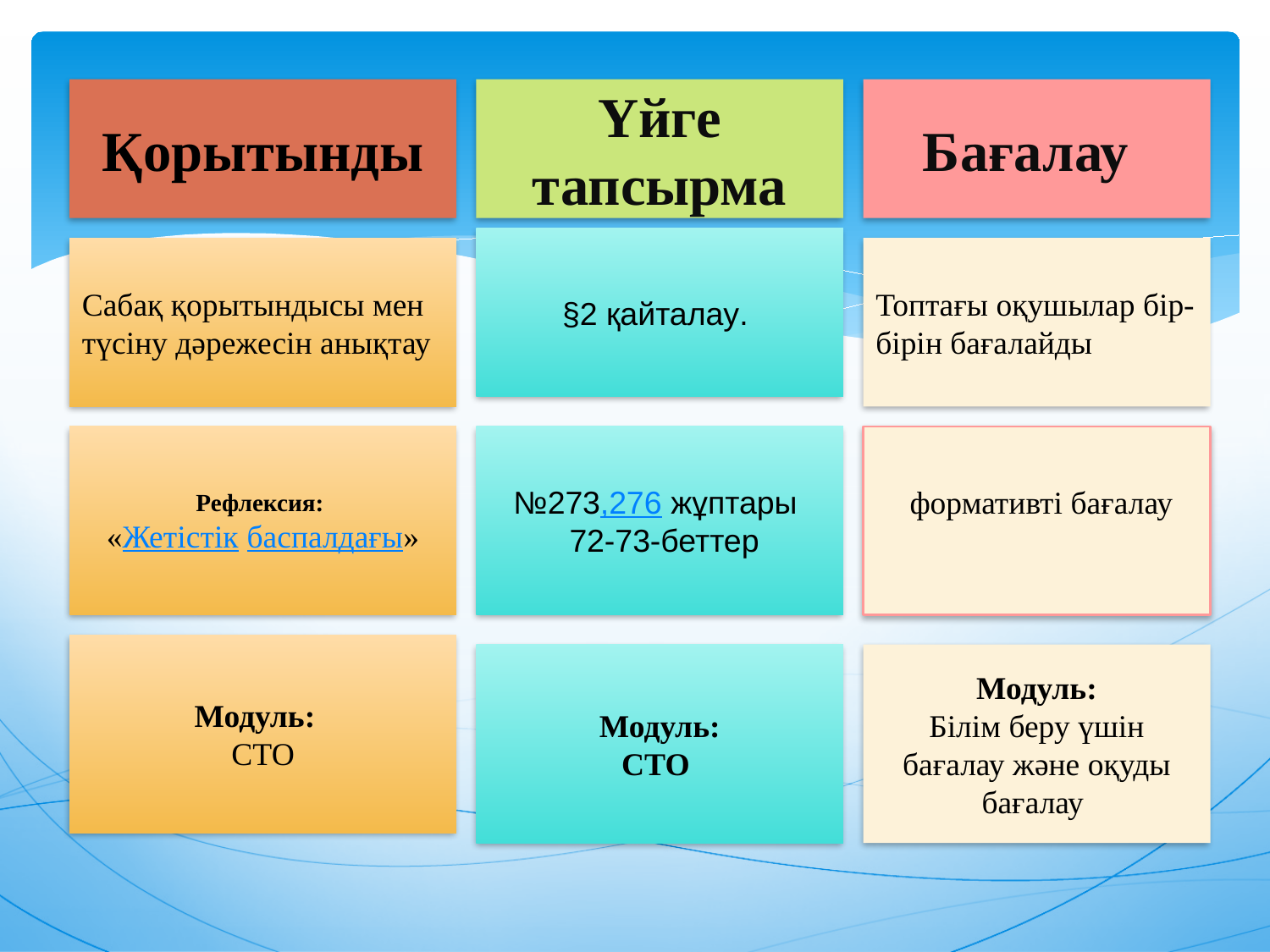

Қорытынды
Үйге тапсырма
Бағалау
§2 қайталау.
Сабақ қорытындысы мен түсіну дәрежесін анықтау
Топтағы оқушылар бір-бірін бағалайды
Рефлексия:
«Жетістік баспалдағы»
№273,276 жұптары
 72-73-беттер
 формативті бағалау

Модуль:
СТО
Модуль:
СТО
Модуль:
Білім беру үшін бағалау және оқуды бағалау